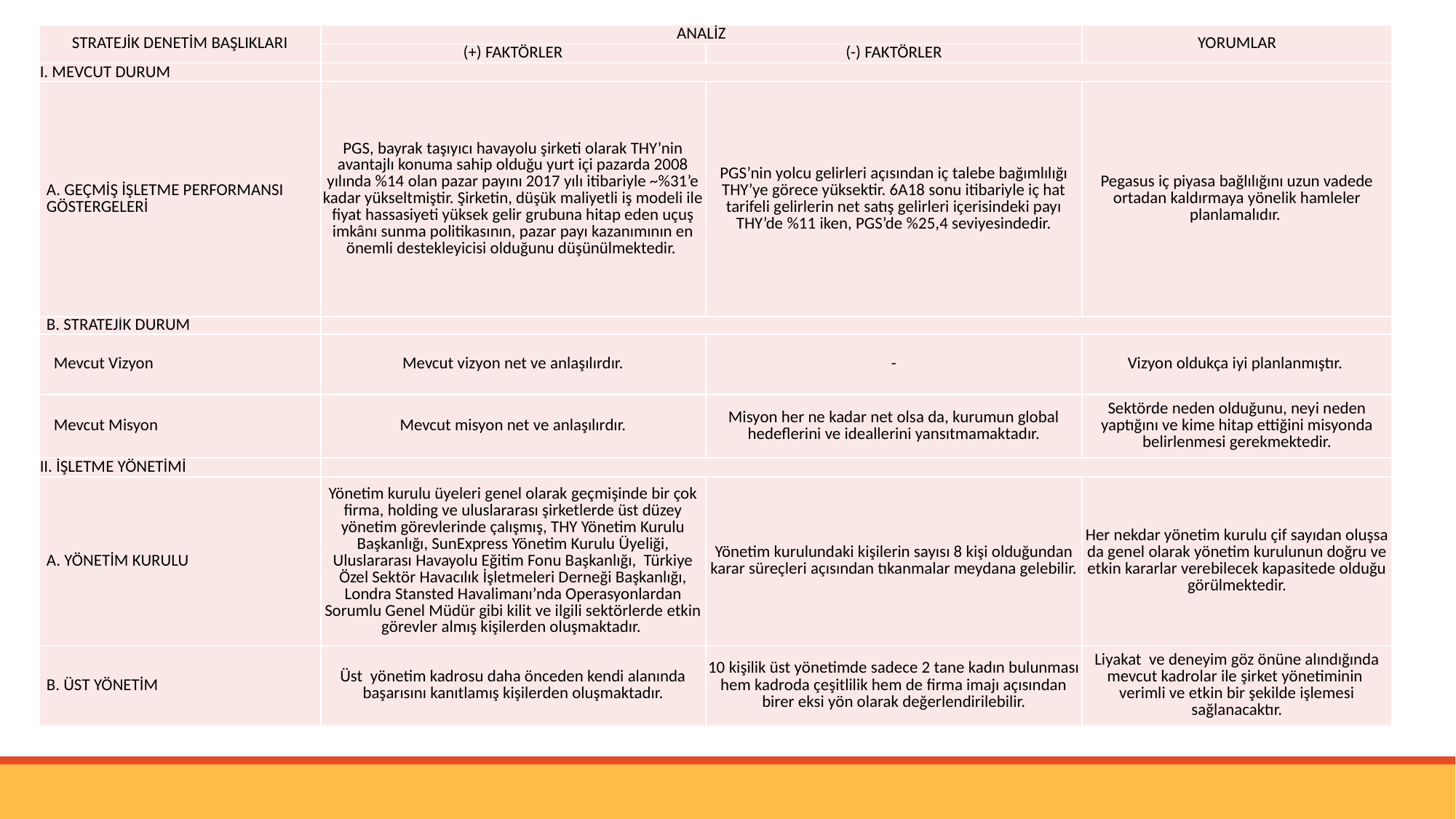

| STRATEJİK DENETİM BAŞLIKLARI | ANALİZ |  | YORUMLAR |
| --- | --- | --- | --- |
|  | (+) FAKTÖRLER | (-) FAKTÖRLER |  |
| I. MEVCUT DURUM |  |  |  |
| A. GEÇMİŞ İŞLETME PERFORMANSI GÖSTERGELERİ | PGS, bayrak taşıyıcı havayolu şirketi olarak THY’nin avantajlı konuma sahip olduğu yurt içi pazarda 2008 yılında %14 olan pazar payını 2017 yılı itibariyle ~%31’e kadar yükseltmiştir. Şirketin, düşük maliyetli iş modeli ile fiyat hassasiyeti yüksek gelir grubuna hitap eden uçuş imkânı sunma politikasının, pazar payı kazanımının en önemli destekleyicisi olduğunu düşünülmektedir. | PGS’nin yolcu gelirleri açısından iç talebe bağımlılığı THY’ye görece yüksektir. 6A18 sonu itibariyle iç hat tarifeli gelirlerin net satış gelirleri içerisindeki payı THY’de %11 iken, PGS’de %25,4 seviyesindedir. | Pegasus iç piyasa bağlılığını uzun vadede ortadan kaldırmaya yönelik hamleler planlamalıdır. |
| B. STRATEJİK DURUM |  |  |  |
| Mevcut Vizyon | Mevcut vizyon net ve anlaşılırdır. | - | Vizyon oldukça iyi planlanmıştır. |
| Mevcut Misyon | Mevcut misyon net ve anlaşılırdır. | Misyon her ne kadar net olsa da, kurumun global hedeflerini ve ideallerini yansıtmamaktadır. | Sektörde neden olduğunu, neyi neden yaptığını ve kime hitap ettiğini misyonda belirlenmesi gerekmektedir. |
| II. İŞLETME YÖNETİMİ |  |  |  |
| A. YÖNETİM KURULU | Yönetim kurulu üyeleri genel olarak geçmişinde bir çok firma, holding ve uluslararası şirketlerde üst düzey yönetim görevlerinde çalışmış, THY Yönetim Kurulu Başkanlığı, SunExpress Yönetim Kurulu Üyeliği, Uluslararası Havayolu Eğitim Fonu Başkanlığı, Türkiye Özel Sektör Havacılık İşletmeleri Derneği Başkanlığı, Londra Stansted Havalimanı’nda Operasyonlardan Sorumlu Genel Müdür gibi kilit ve ilgili sektörlerde etkin görevler almış kişilerden oluşmaktadır. | Yönetim kurulundaki kişilerin sayısı 8 kişi olduğundan karar süreçleri açısından tıkanmalar meydana gelebilir. | Her nekdar yönetim kurulu çif sayıdan oluşsa da genel olarak yönetim kurulunun doğru ve etkin kararlar verebilecek kapasitede olduğu görülmektedir. |
| B. ÜST YÖNETİM | Üst yönetim kadrosu daha önceden kendi alanında başarısını kanıtlamış kişilerden oluşmaktadır. | 10 kişilik üst yönetimde sadece 2 tane kadın bulunması hem kadroda çeşitlilik hem de firma imajı açısından birer eksi yön olarak değerlendirilebilir. | Liyakat ve deneyim göz önüne alındığında mevcut kadrolar ile şirket yönetiminin verimli ve etkin bir şekilde işlemesi sağlanacaktır. |